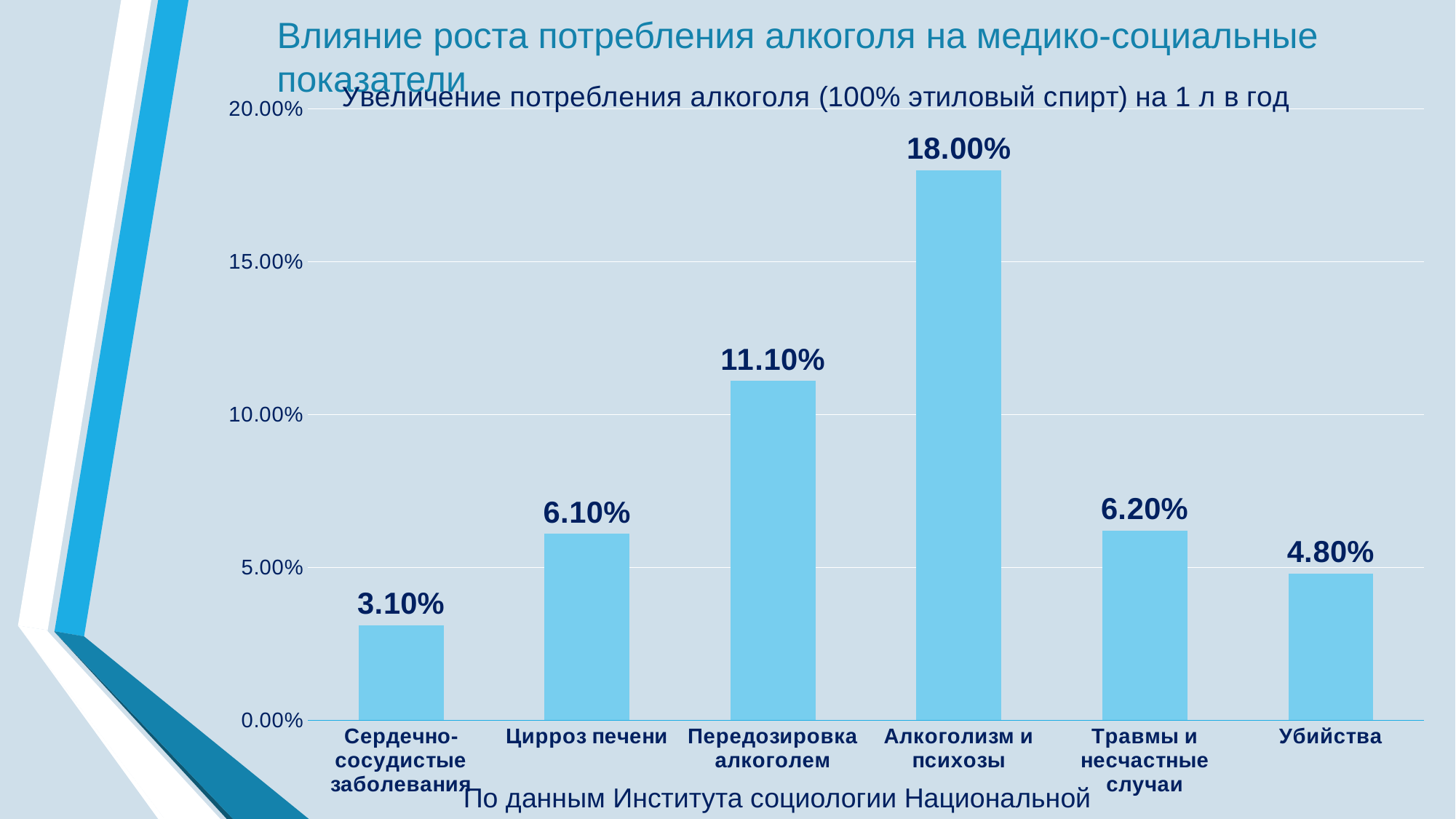

Влияние роста потребления алкоголя на медико-социальные показатели

### Chart: Увеличение потребления алкоголя (100% этиловый спирт) на 1 л в год

| Category | Увеличение потребления алкоголя (100% этиловый спирт) на 1 л в год
 |
|---|---|
| Сердечно-сосудистые заболевания | 0.031 |
| Цирроз печени | 0.061 |
| Передозировка алкоголем | 0.111 |
| Алкоголизм и психозы | 0.18 |
| Травмы и несчастные случаи | 0.062 |
| Убийства | 0.048 |
По данным Института социологии Национальной академии наук Беларуси